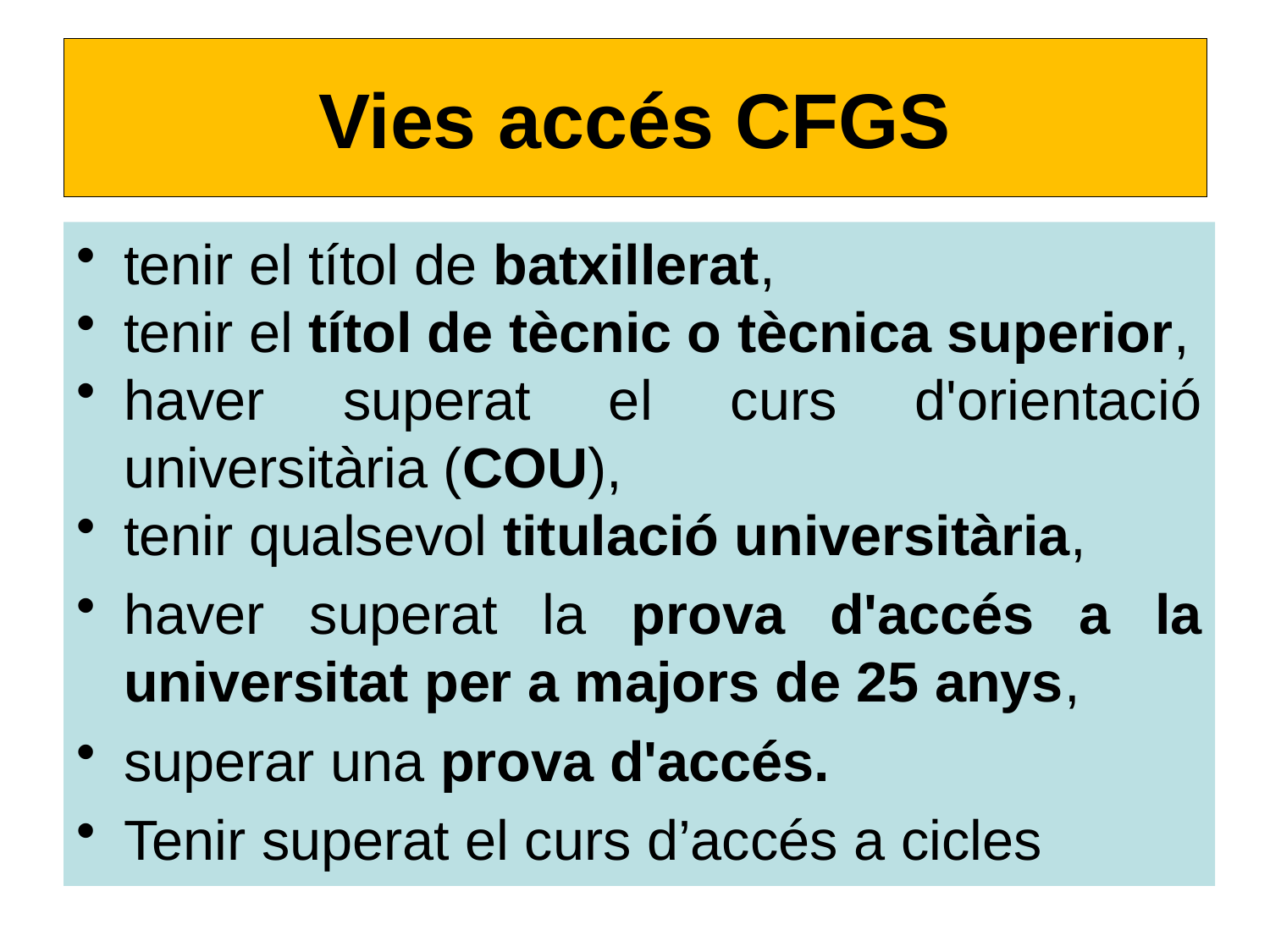

# Vies accés CFGS
tenir el títol de batxillerat,
tenir el títol de tècnic o tècnica superior,
haver superat el curs d'orientació universitària (COU),
tenir qualsevol titulació universitària,
haver superat la prova d'accés a la universitat per a majors de 25 anys,
superar una prova d'accés.
Tenir superat el curs d’accés a cicles